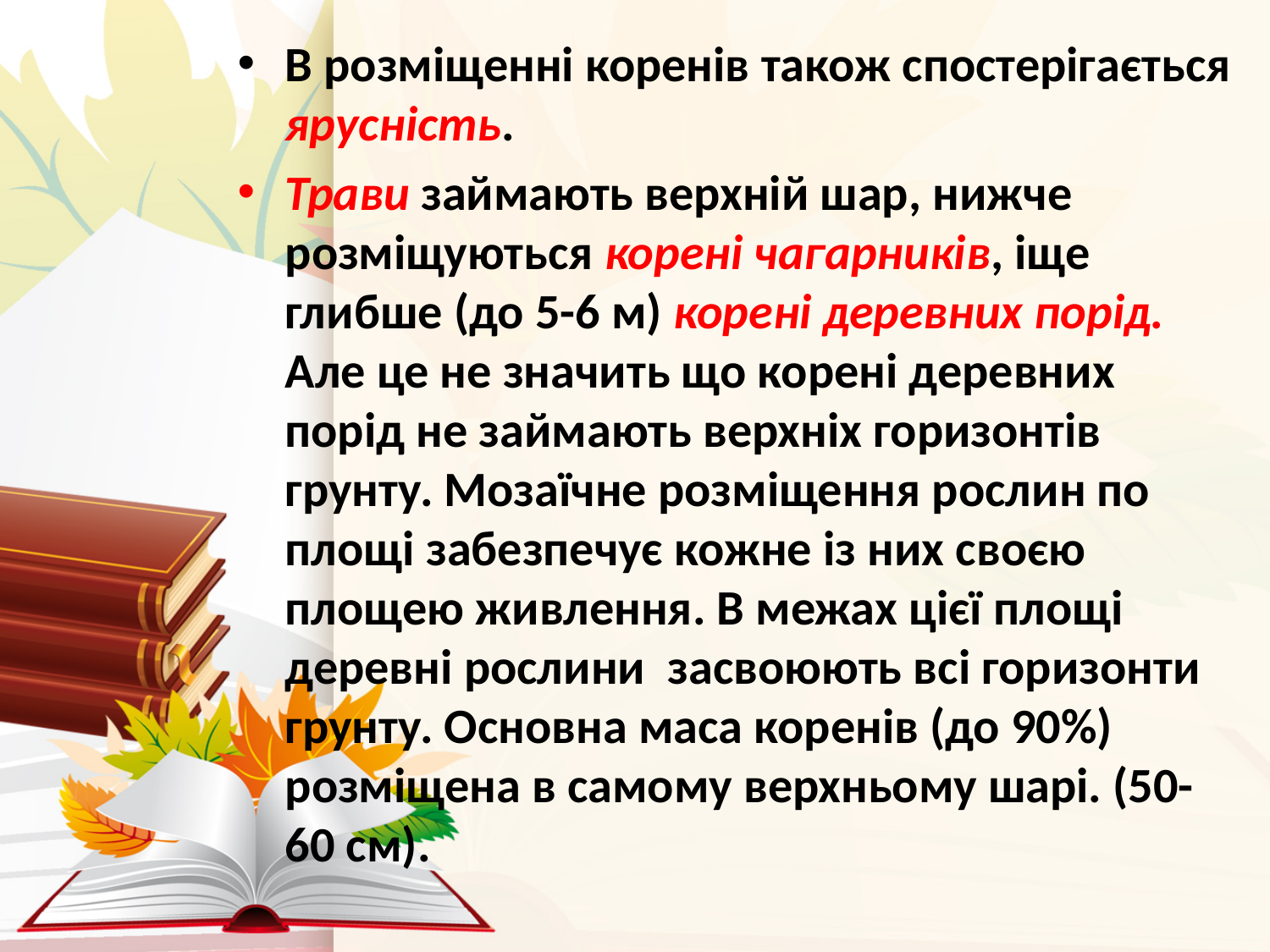

В розміщенні коренів також спостерігається ярусність.
Трави займають верхній шар, нижче розміщуються корені чагарників, іще глибше (до 5-6 м) корені деревних порід. Але це не значить що корені деревних порід не займають верхніх горизонтів грунту. Мозаїчне розміщення рослин по площі забезпечує кожне із них своєю площею живлення. В межах цієї площі деревні рослини  засвоюють всі горизонти грунту. Основна маса коренів (до 90%) розміщена в самому верхньому шарі. (50-60 см).